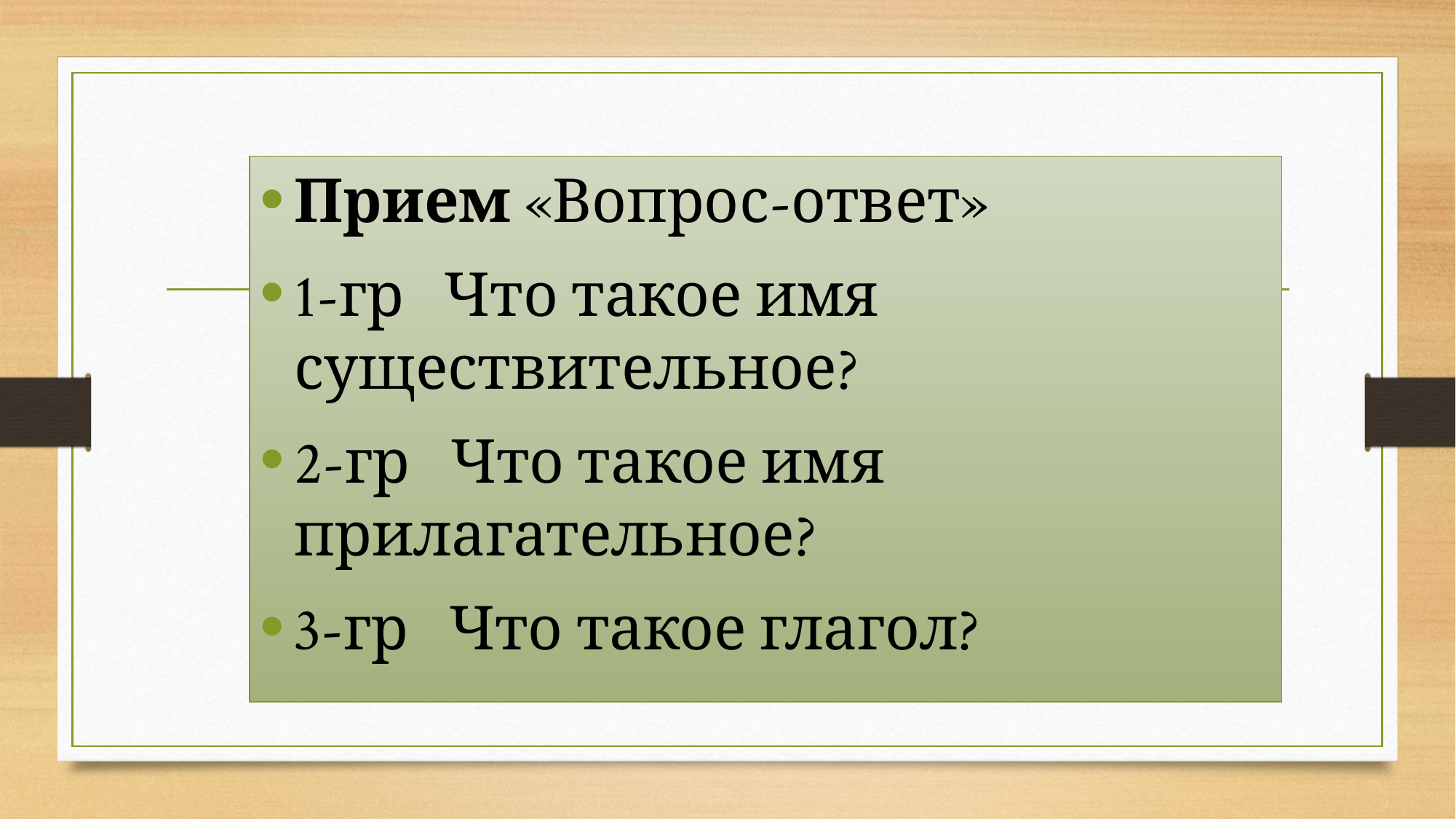

#
Прием «Вопрос-ответ»
1-гр   Что такое имя существительное?
2-гр   Что такое имя прилагательное?
3-гр   Что такое глагол?